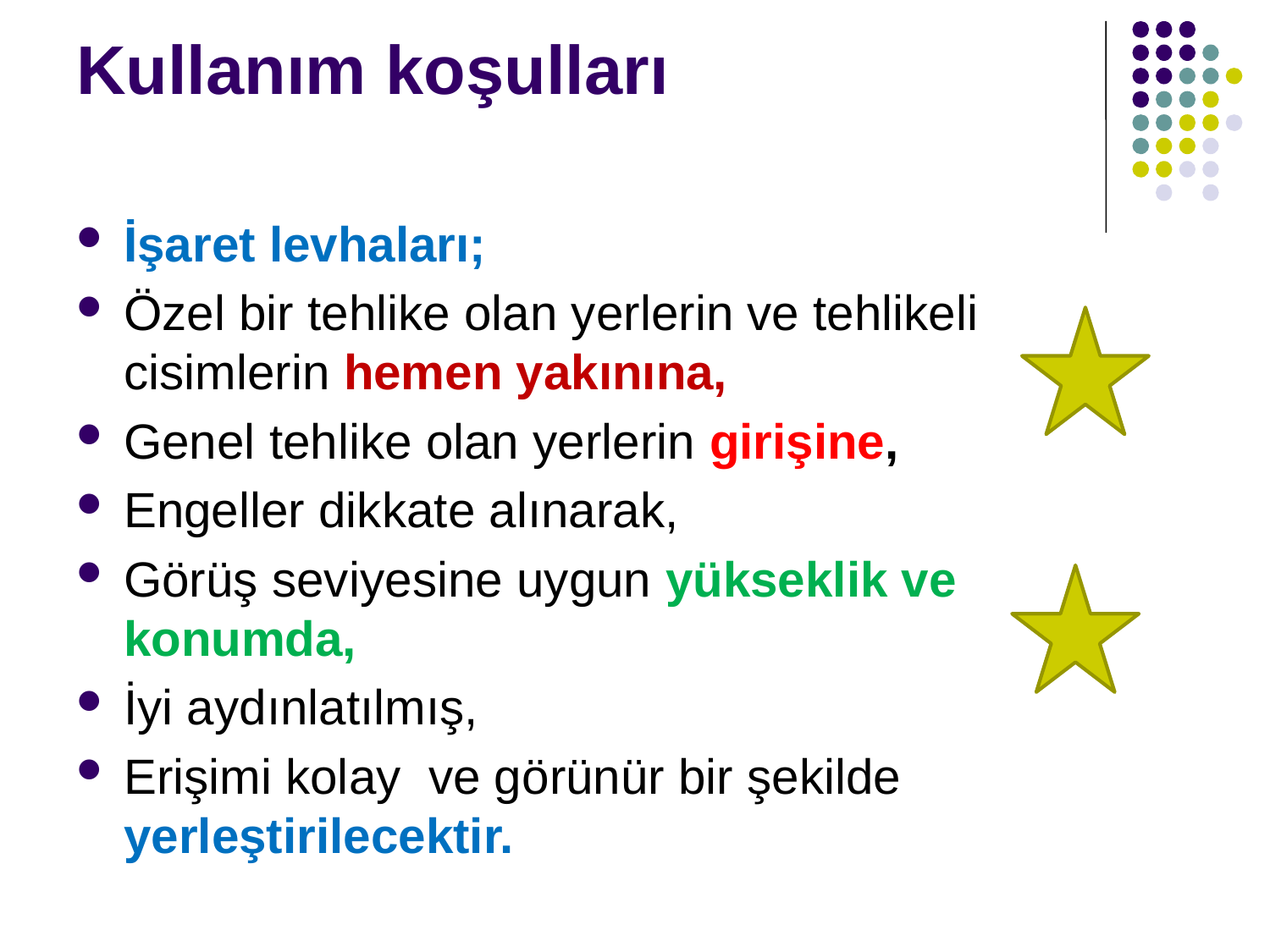

# Kullanım koşulları
İşaret levhaları;
Özel bir tehlike olan yerlerin ve tehlikeli cisimlerin hemen yakınına,
Genel tehlike olan yerlerin girişine,
Engeller dikkate alınarak,
Görüş seviyesine uygun yükseklik ve konumda,
İyi aydınlatılmış,
Erişimi kolay  ve görünür bir şekilde yerleştirilecektir.